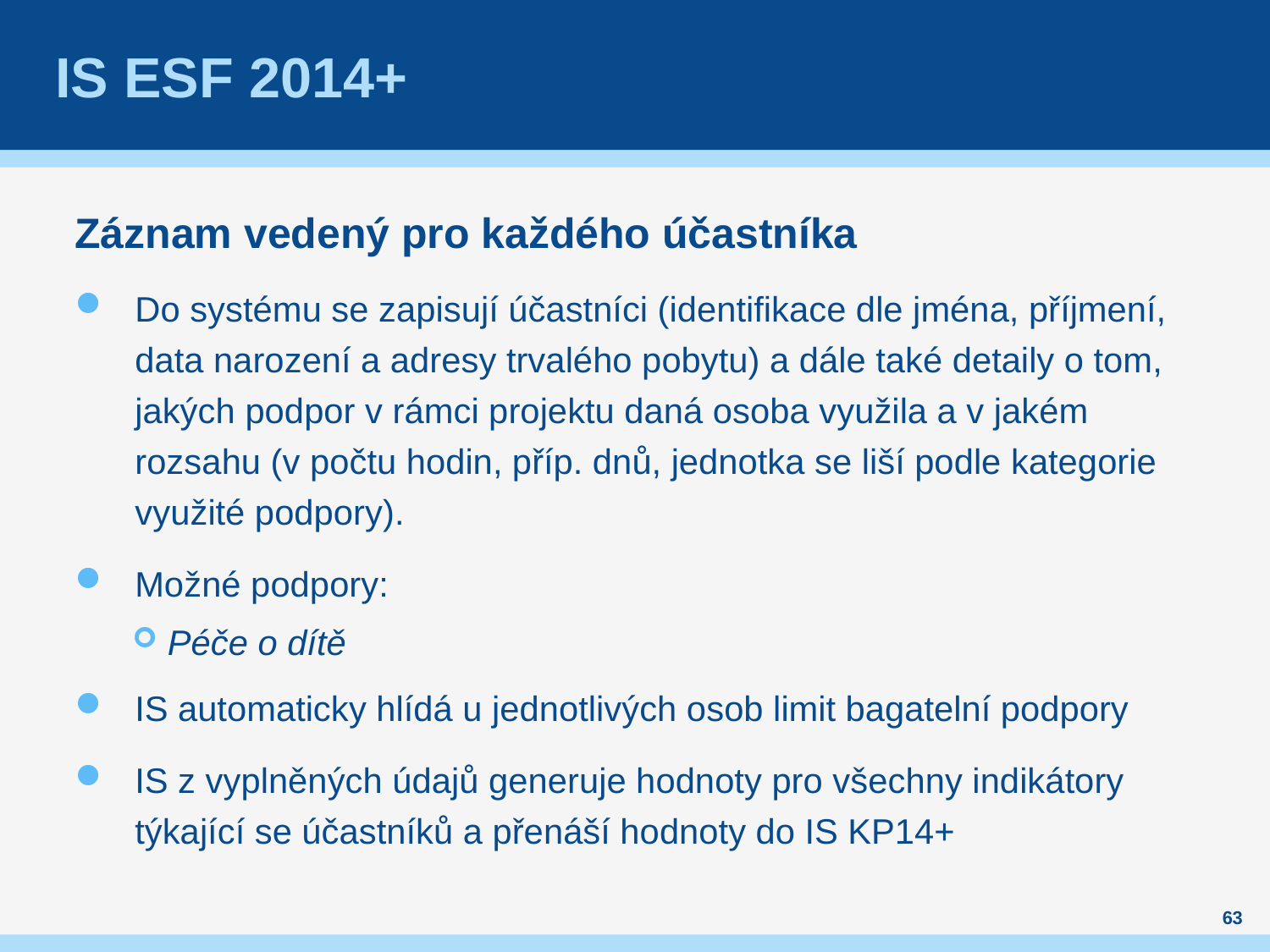

# IS ESF 2014+
Záznam vedený pro každého účastníka
Do systému se zapisují účastníci (identifikace dle jména, příjmení, data narození a adresy trvalého pobytu) a dále také detaily o tom, jakých podpor v rámci projektu daná osoba využila a v jakém rozsahu (v počtu hodin, příp. dnů, jednotka se liší podle kategorie využité podpory).
Možné podpory:
Péče o dítě
IS automaticky hlídá u jednotlivých osob limit bagatelní podpory
IS z vyplněných údajů generuje hodnoty pro všechny indikátory týkající se účastníků a přenáší hodnoty do IS KP14+

63